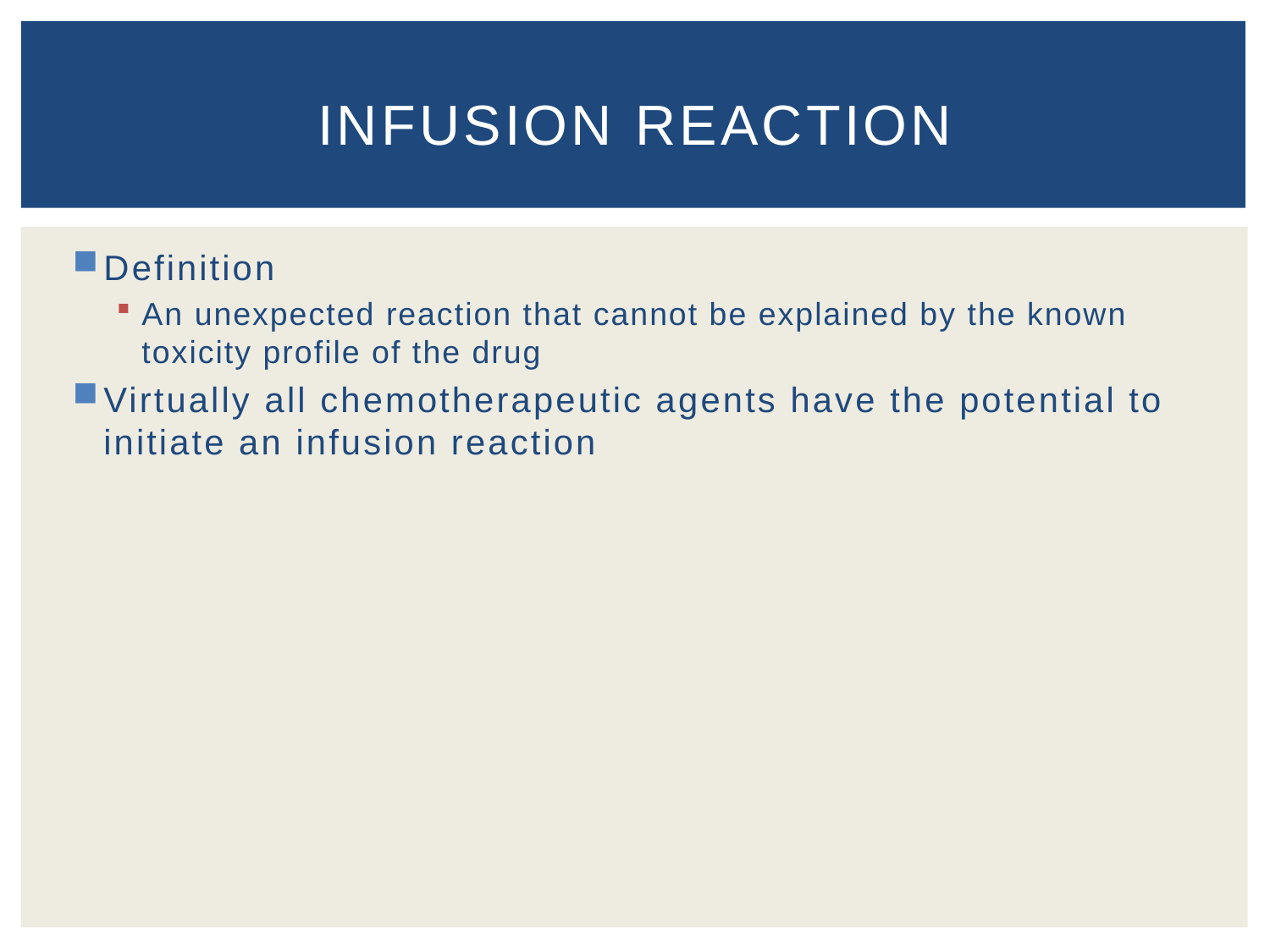

# Infusion reaction
Definition
An unexpected reaction that cannot be explained by the known toxicity profile of the drug
Virtually all chemotherapeutic agents have the potential to initiate an infusion reaction